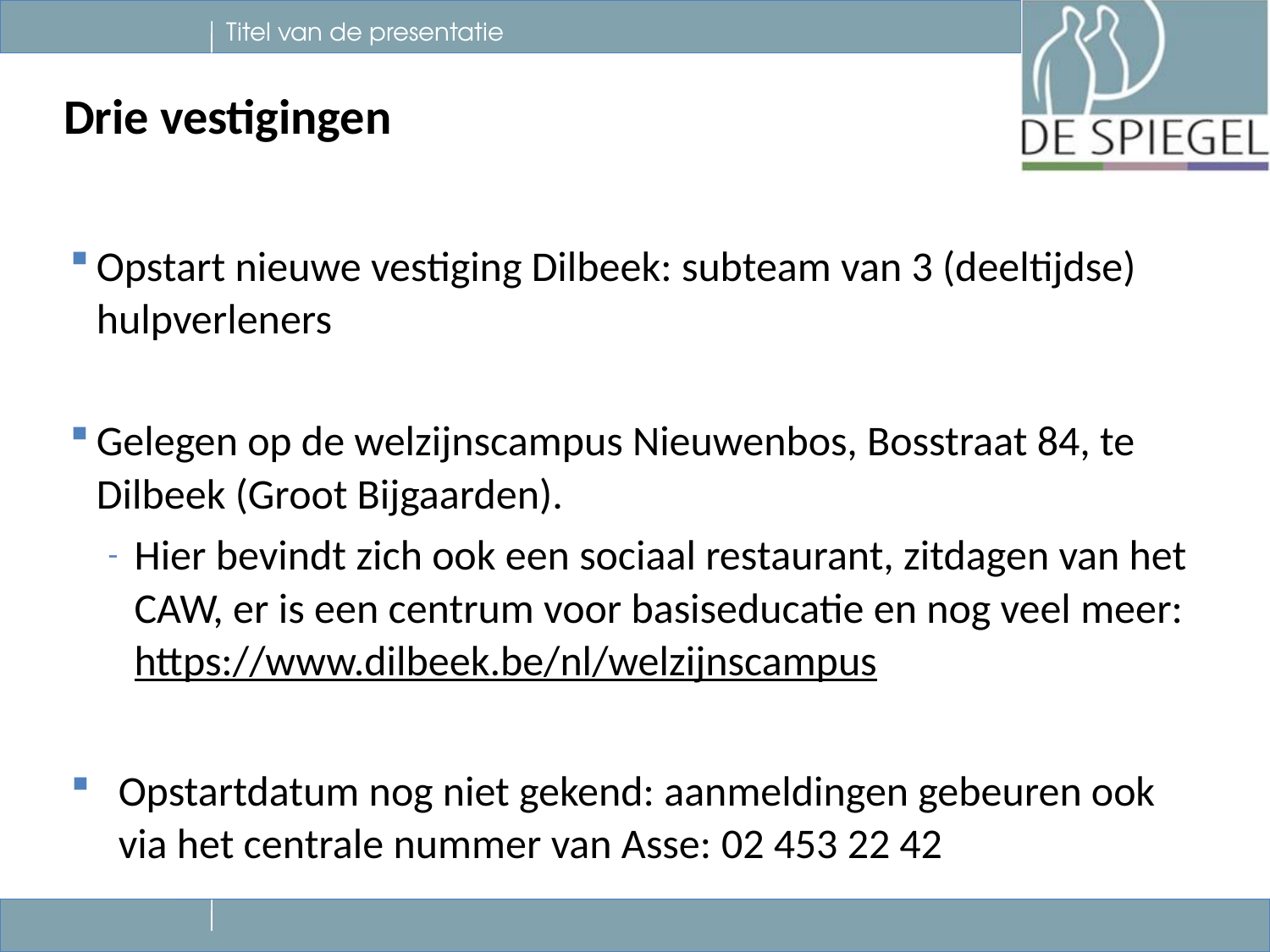

# Drie vestigingen
Opstart nieuwe vestiging Dilbeek: subteam van 3 (deeltijdse) hulpverleners

Gelegen op de welzijnscampus Nieuwenbos, Bosstraat 84, te Dilbeek (Groot Bijgaarden).
Hier bevindt zich ook een sociaal restaurant, zitdagen van het CAW, er is een centrum voor basiseducatie en nog veel meer: https://www.dilbeek.be/nl/welzijnscampus

Opstartdatum nog niet gekend: aanmeldingen gebeuren ook via het centrale nummer van Asse: 02 453 22 42